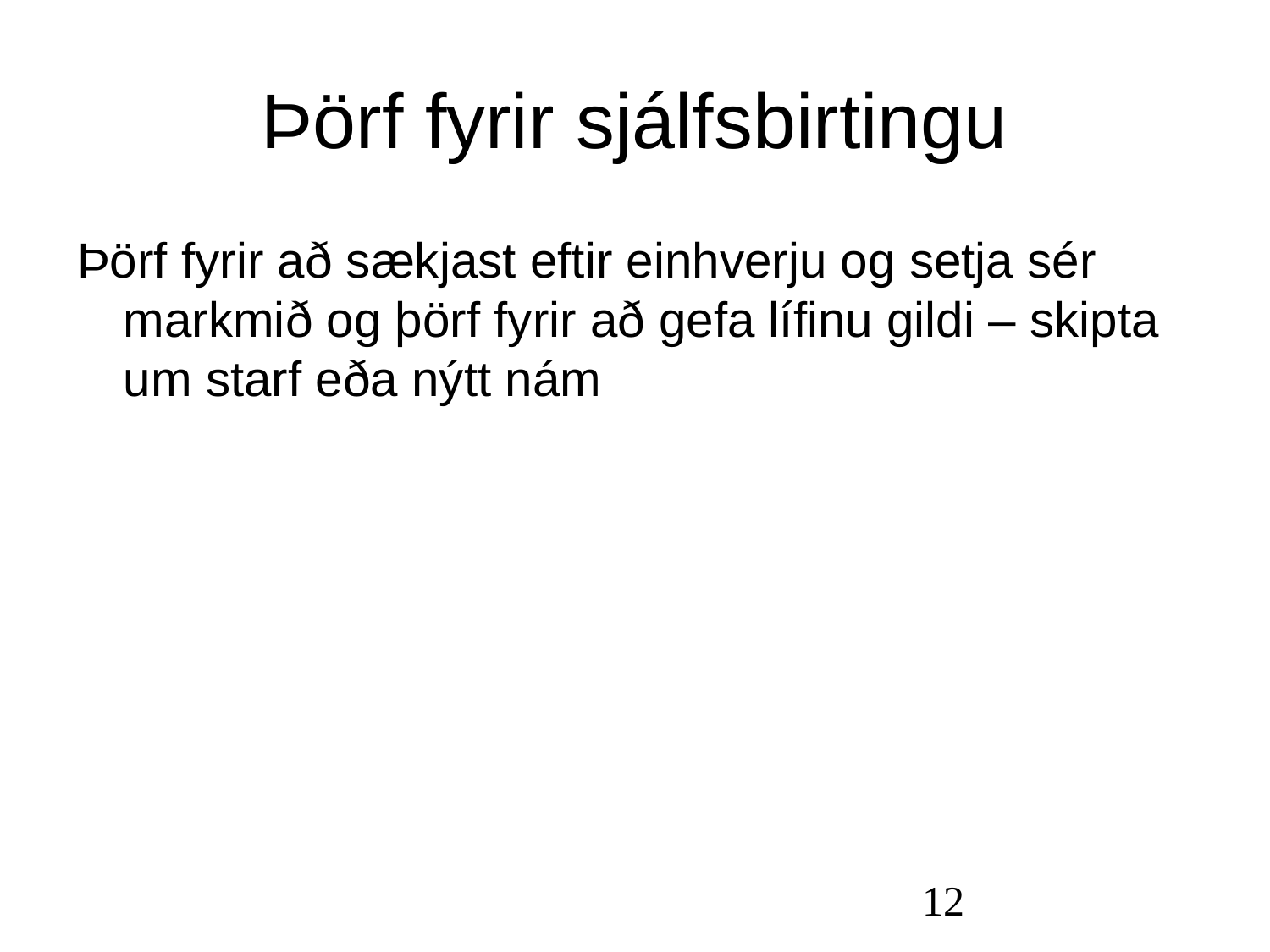

Þörf fyrir sjálfsbirtingu
Þörf fyrir að sækjast eftir einhverju og setja sér markmið og þörf fyrir að gefa lífinu gildi – skipta um starf eða nýtt nám
12